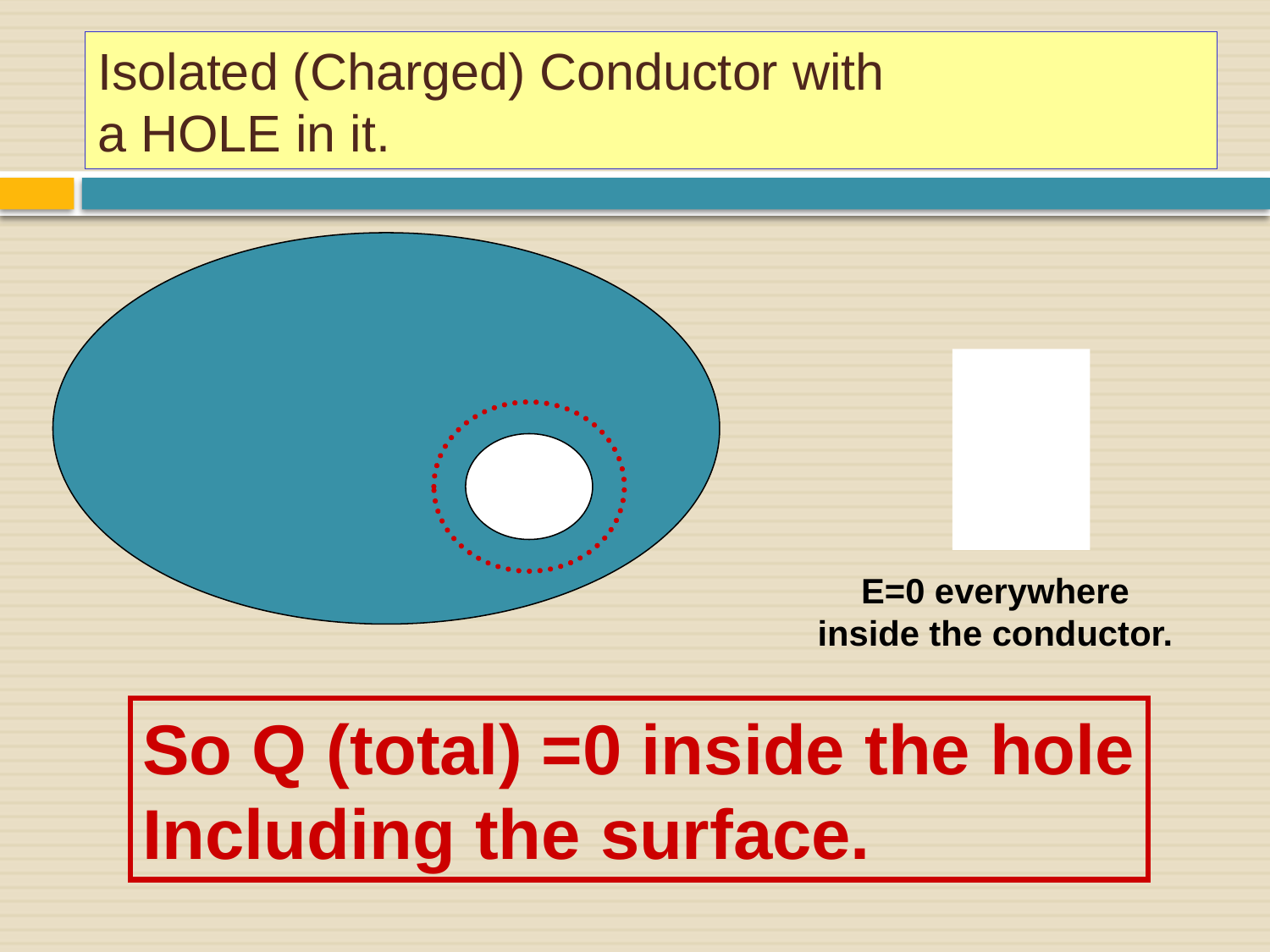

# Isolated (Charged) Conductor with a HOLE in it.

E=0 everywhere
inside the conductor.
So Q (total) =0 inside the hole
Including the surface.